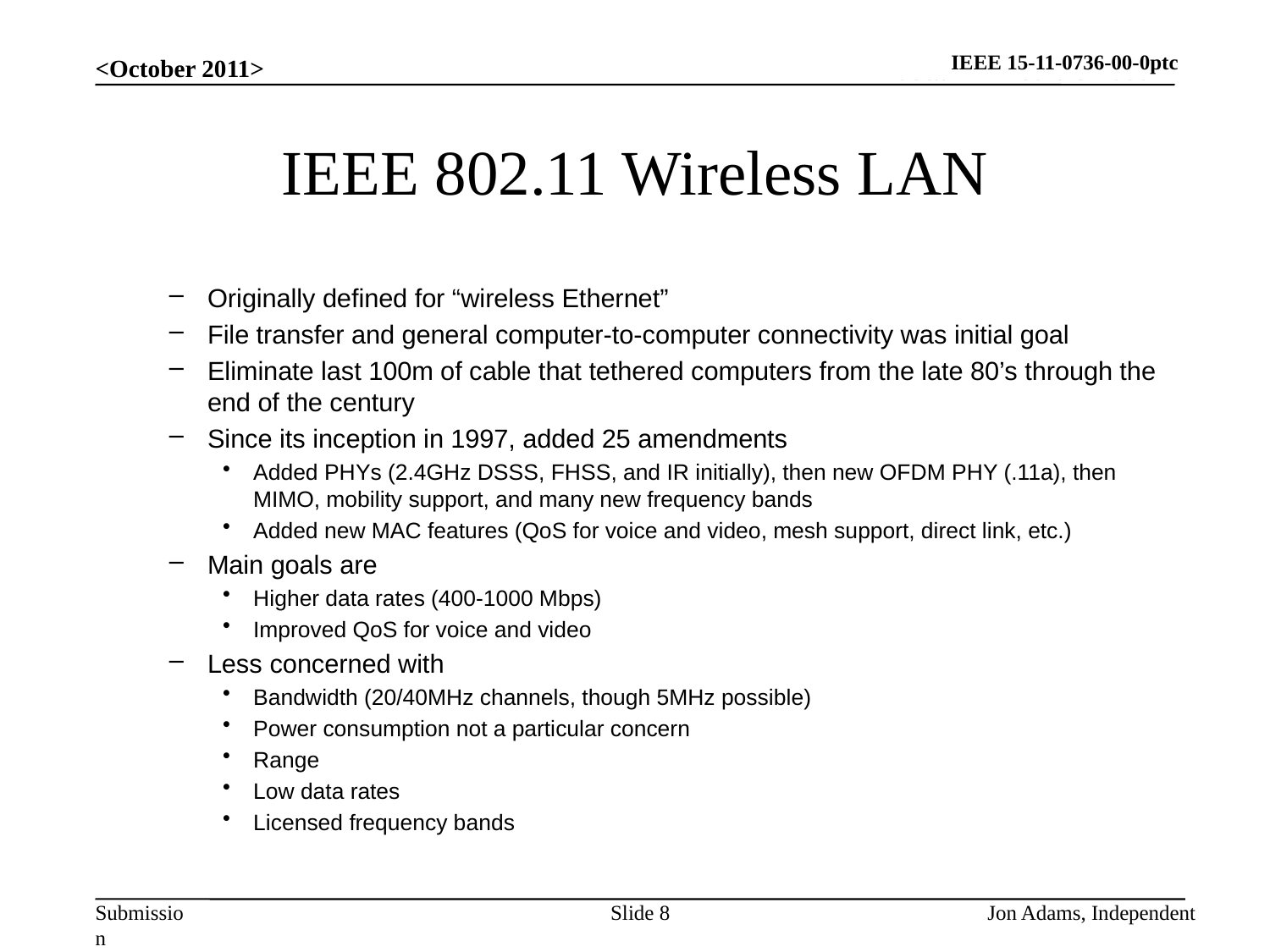

IEEE 15-11-0736-00-0ptc
<October 2011>
# IEEE 802.11 Wireless LAN
Originally defined for “wireless Ethernet”
File transfer and general computer-to-computer connectivity was initial goal
Eliminate last 100m of cable that tethered computers from the late 80’s through the end of the century
Since its inception in 1997, added 25 amendments
Added PHYs (2.4GHz DSSS, FHSS, and IR initially), then new OFDM PHY (.11a), then MIMO, mobility support, and many new frequency bands
Added new MAC features (QoS for voice and video, mesh support, direct link, etc.)
Main goals are
Higher data rates (400-1000 Mbps)
Improved QoS for voice and video
Less concerned with
Bandwidth (20/40MHz channels, though 5MHz possible)
Power consumption not a particular concern
Range
Low data rates
Licensed frequency bands

Slide 8
Jon Adams, Independent